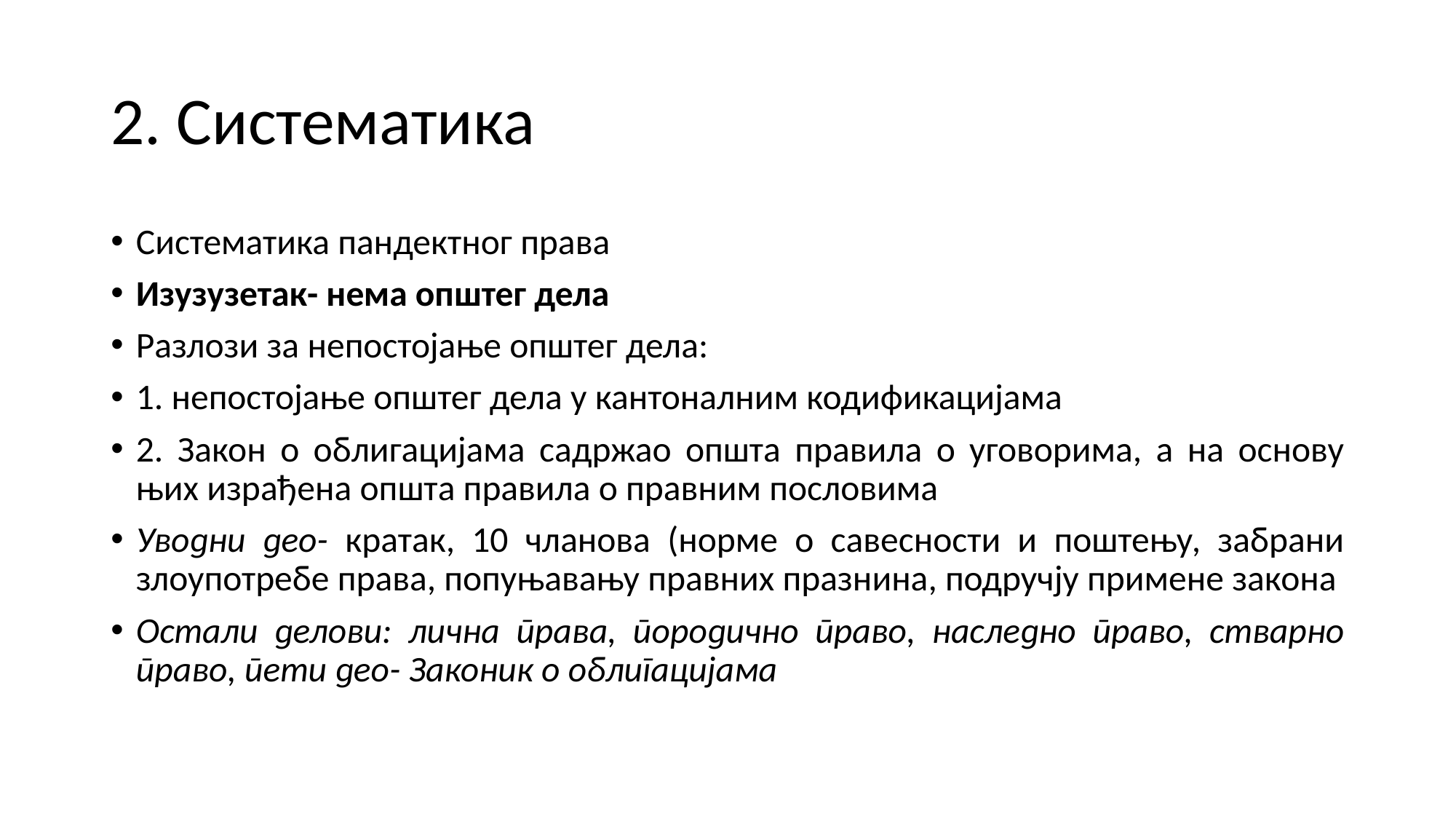

# 2. Систематика
Систематика пандектног права
Изузузетак- нема општег дела
Разлози за непостојање општег дела:
1. непостојање општег дела у кантоналним кодификацијама
2. Закон о облигацијама садржао општа правила о уговорима, а на основу њих израђена општа правила о правним пословима
Уводни део- кратак, 10 чланова (норме о савесности и поштењу, забрани злоупотребе права, попуњавању правних празнина, подручју примене закона
Остали делови: лична права, породично право, наследно право, стварно право, пети део- Законик о облигацијама